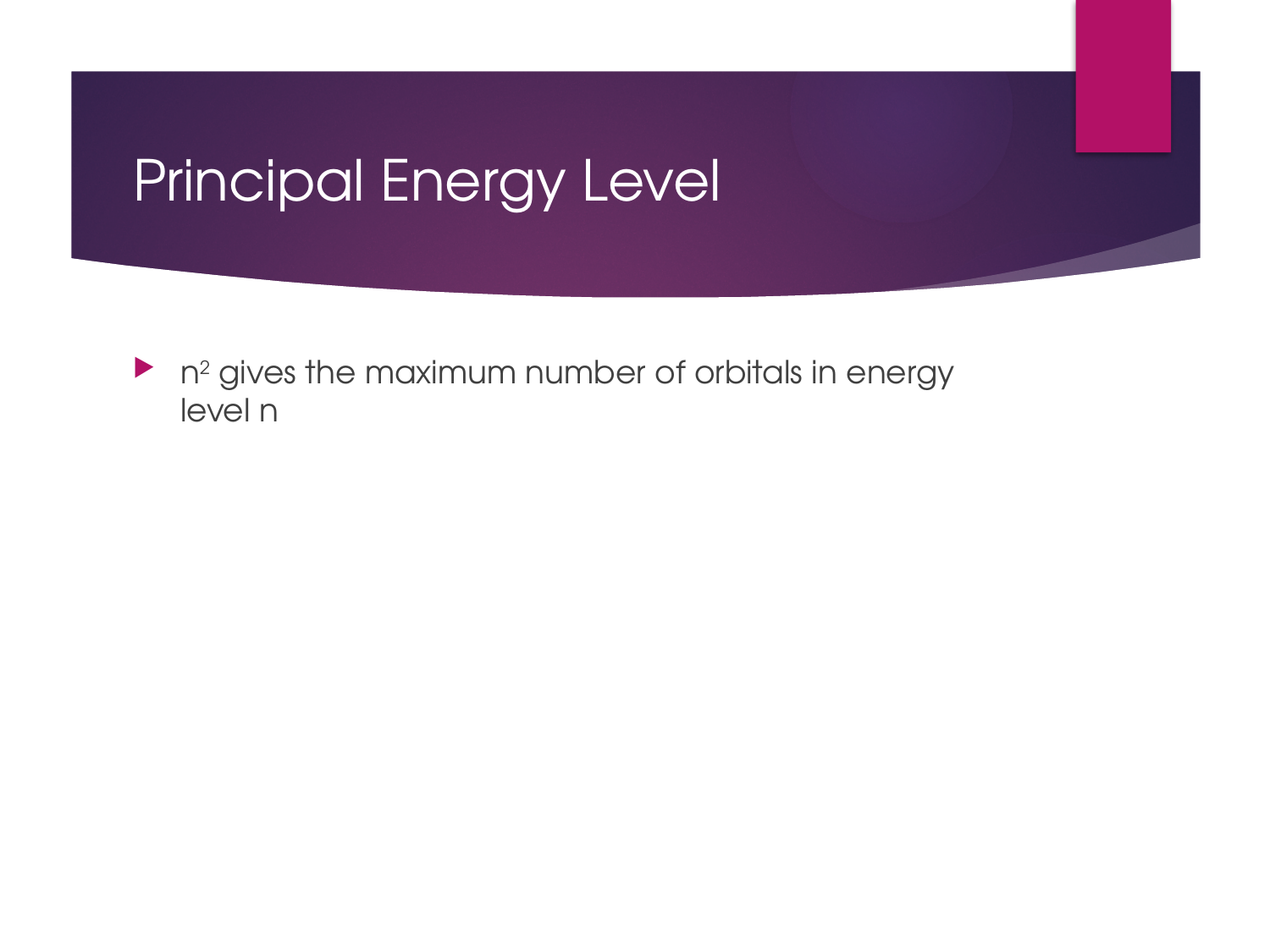

# Principal Energy Level
n2 gives the maximum number of orbitals in energy level n